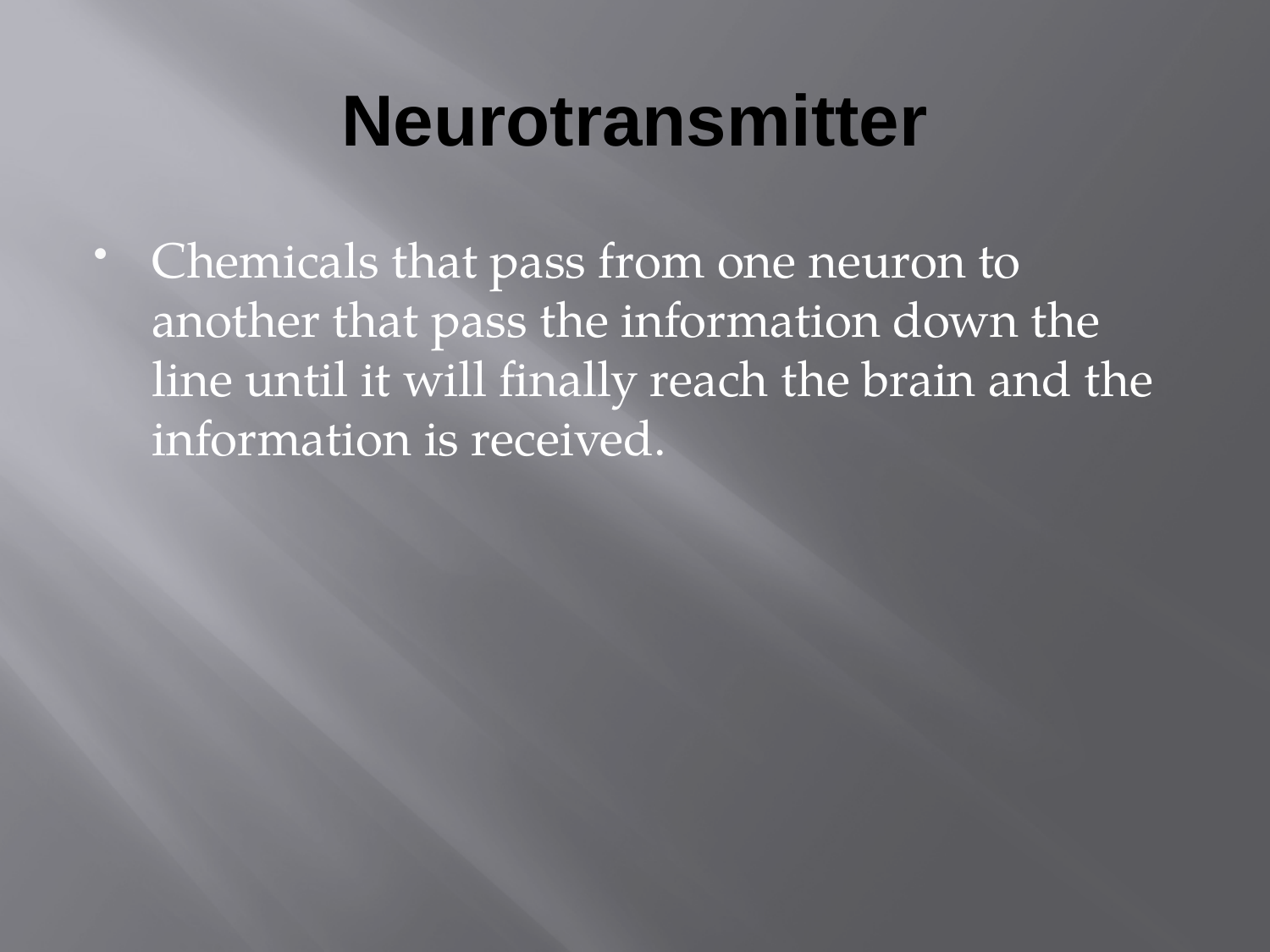

# Neurotransmitter
Chemicals that pass from one neuron to another that pass the information down the line until it will finally reach the brain and the information is received.